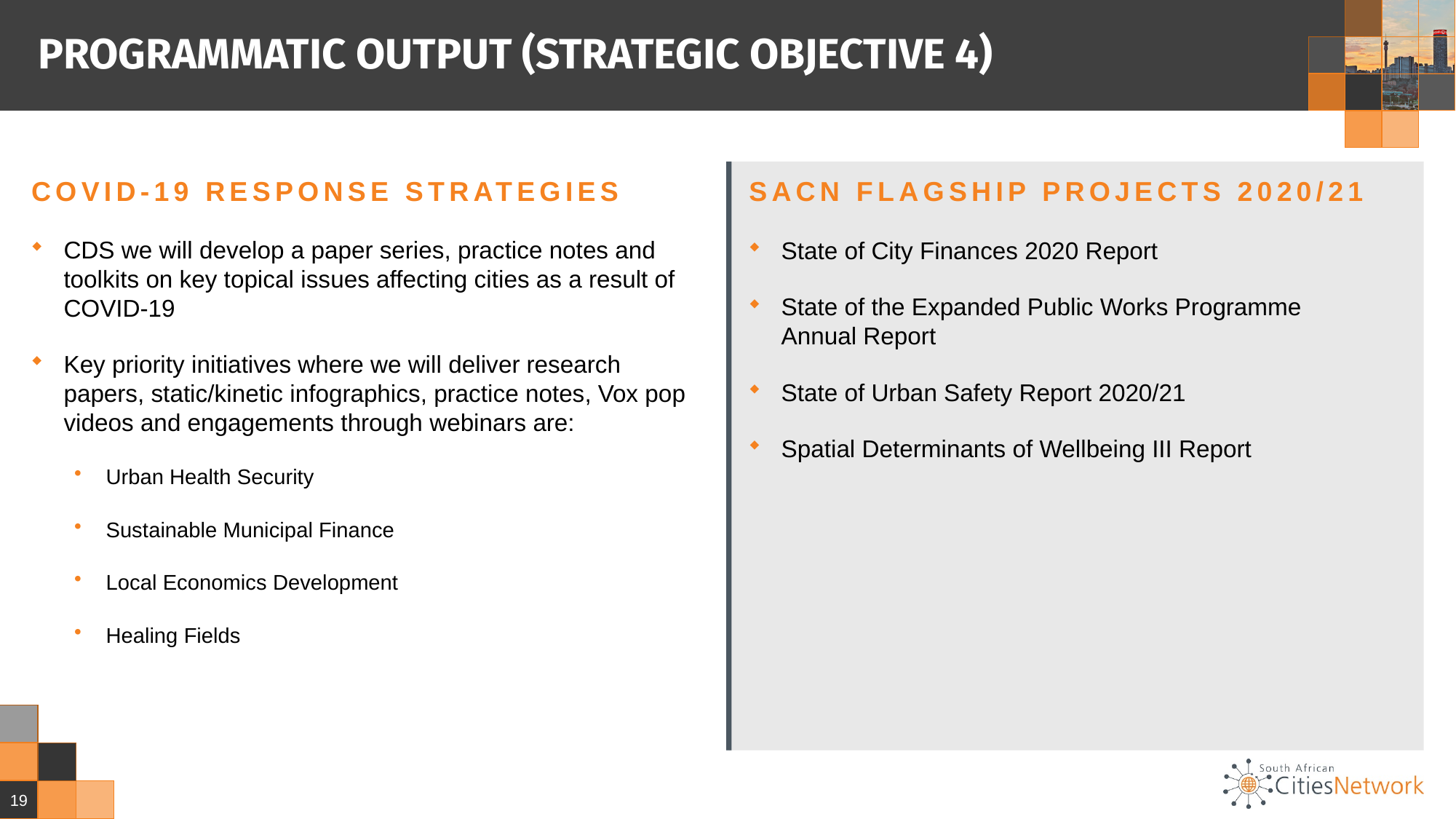

# PROGRAMMATIC OUTPUT (STRATEGIC OBJECTIVE 4)
COVID-19 RESPONSE STRATEGIES
SACN FLAGSHIP PROJECTS 2020/21
CDS we will develop a paper series, practice notes and toolkits on key topical issues affecting cities as a result of COVID-19
Key priority initiatives where we will deliver research papers, static/kinetic infographics, practice notes, Vox pop videos and engagements through webinars are:
Urban Health Security
Sustainable Municipal Finance
Local Economics Development
Healing Fields
State of City Finances 2020 Report
State of the Expanded Public Works Programme
Annual Report
State of Urban Safety Report 2020/21
Spatial Determinants of Wellbeing III Report

19